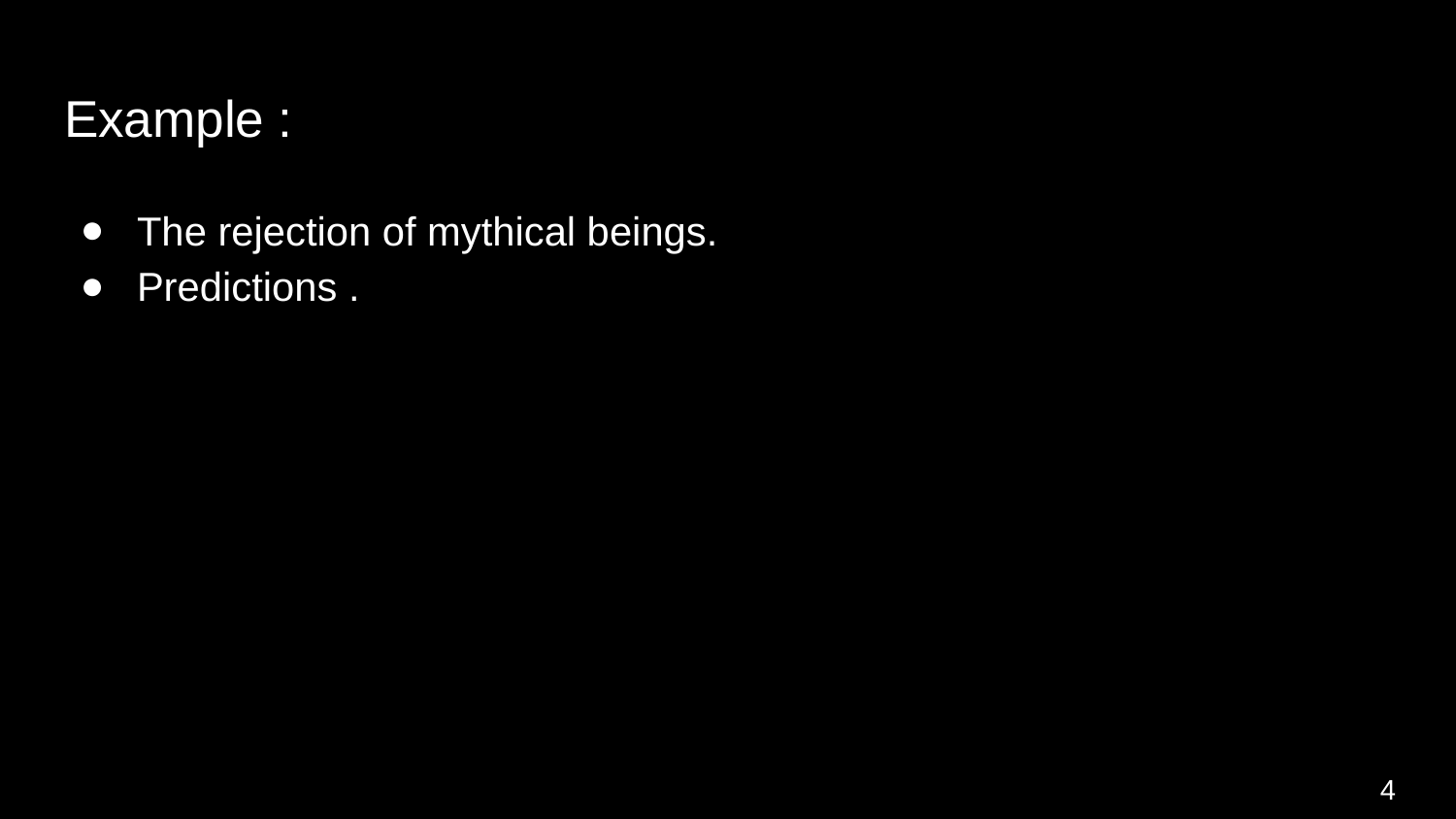

# Example :
The rejection of mythical beings.
Predictions .
4